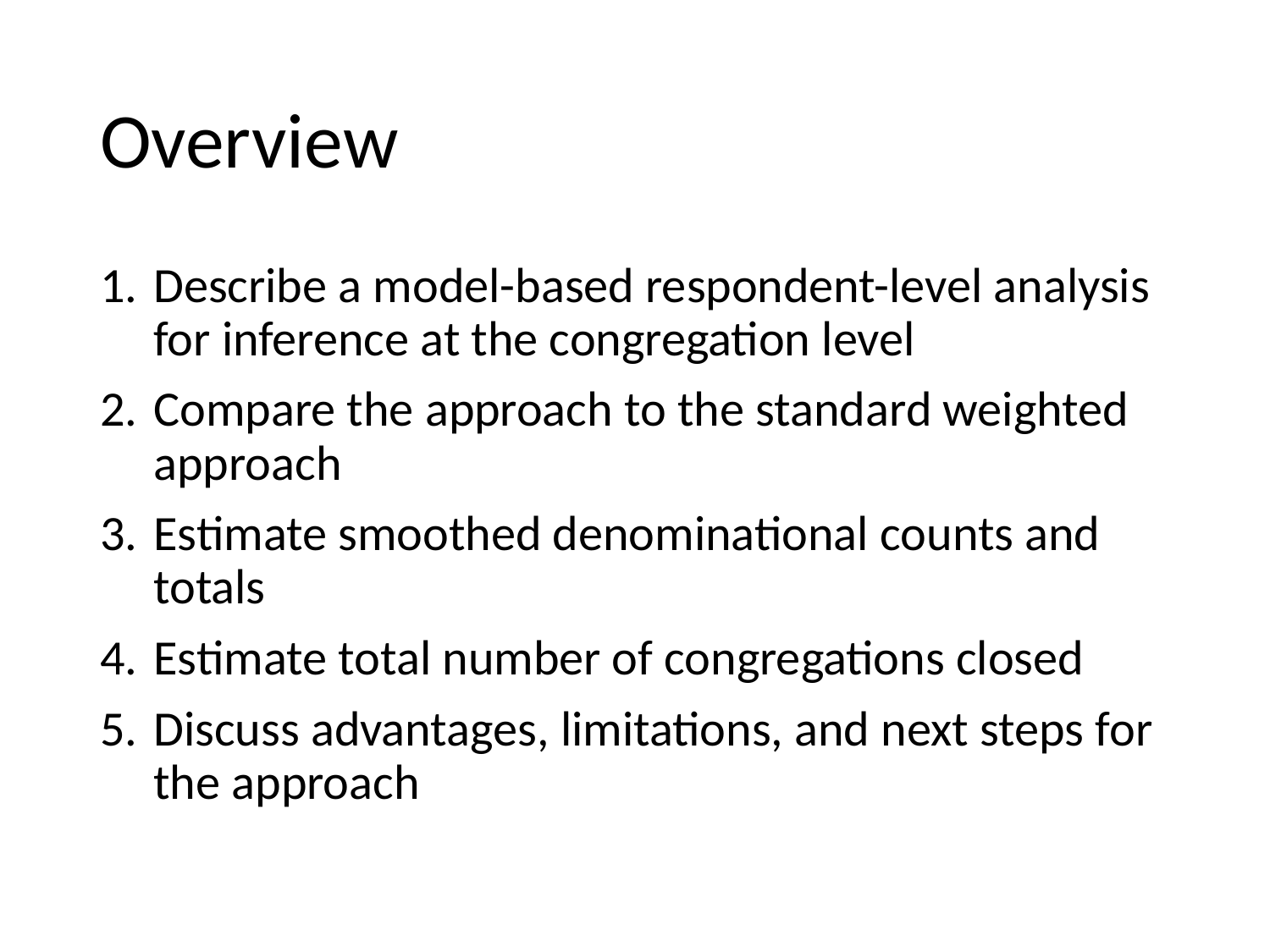

# Overview
Describe a model-based respondent-level analysis for inference at the congregation level
Compare the approach to the standard weighted approach
Estimate smoothed denominational counts and totals
Estimate total number of congregations closed
Discuss advantages, limitations, and next steps for the approach